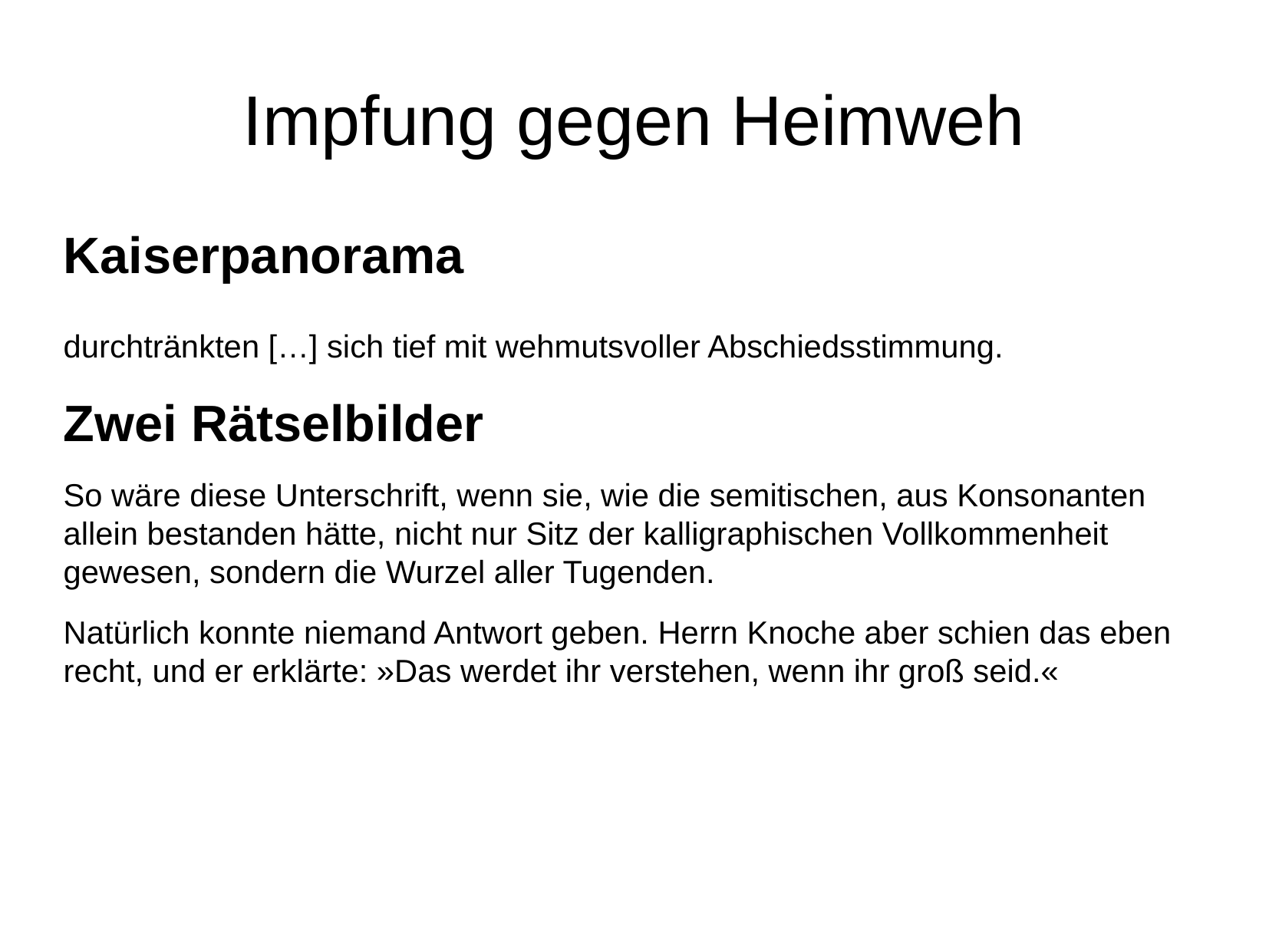

# Impfung gegen Heimweh
Kaiserpanorama
durchtränkten […] sich tief mit wehmutsvoller Abschiedsstimmung.
Zwei Rätselbilder
So wäre diese Unterschrift, wenn sie, wie die semitischen, aus Konsonanten allein bestanden hätte, nicht nur Sitz der kalligraphischen Vollkommenheit gewesen, sondern die Wurzel aller Tugenden.
Natürlich konnte niemand Antwort geben. Herrn Knoche aber schien das eben recht, und er erklärte: »Das werdet ihr verstehen, wenn ihr groß seid.«